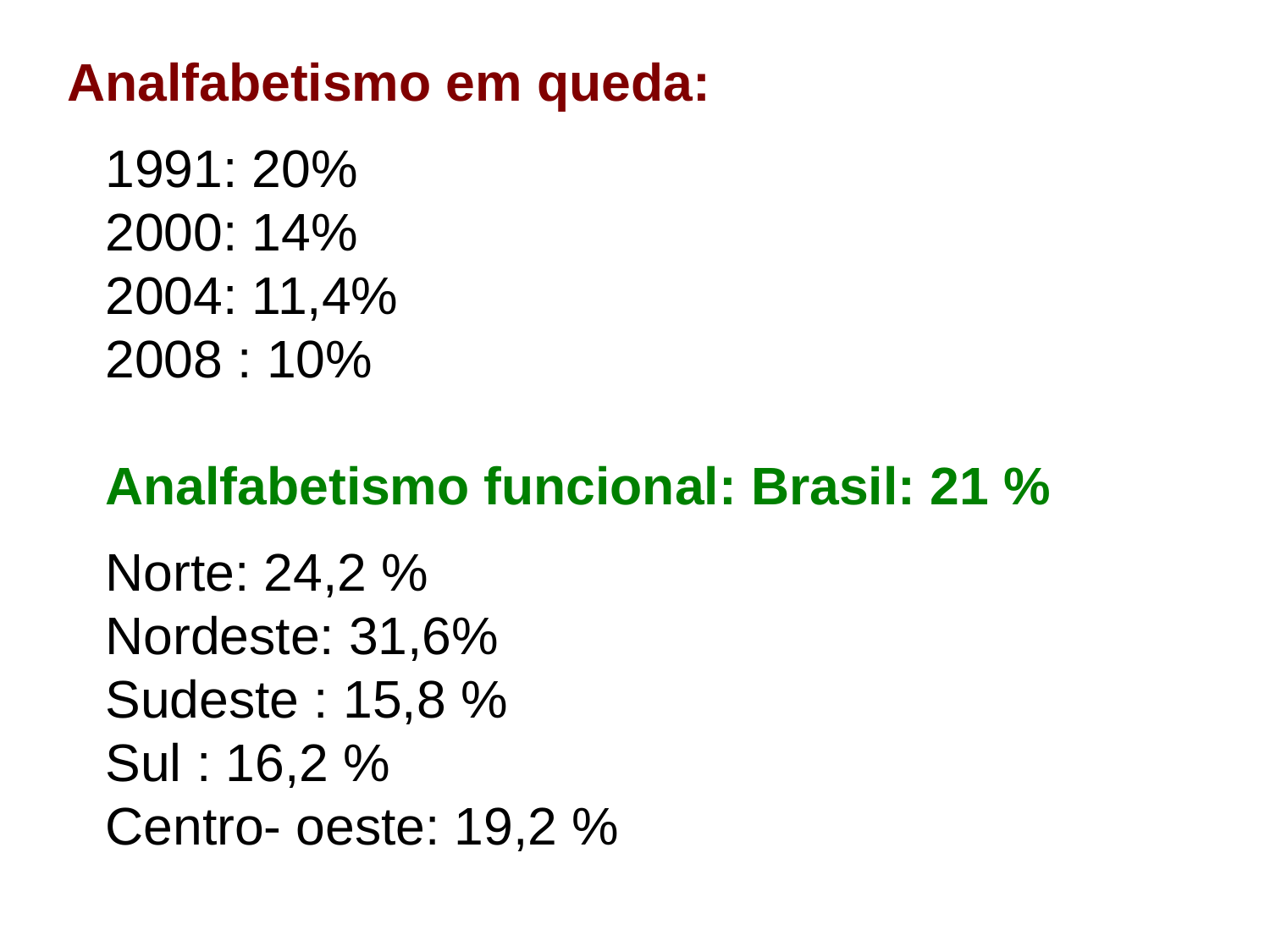

Analfabetismo em queda:

1991: 20%
2000: 14%
2004: 11,4%
2008 : 10%

Analfabetismo funcional: Brasil: 21 %

Norte: 24,2 %
Nordeste: 31,6%
Sudeste : 15,8 %
Sul : 16,2 %
Centro- oeste: 19,2 %